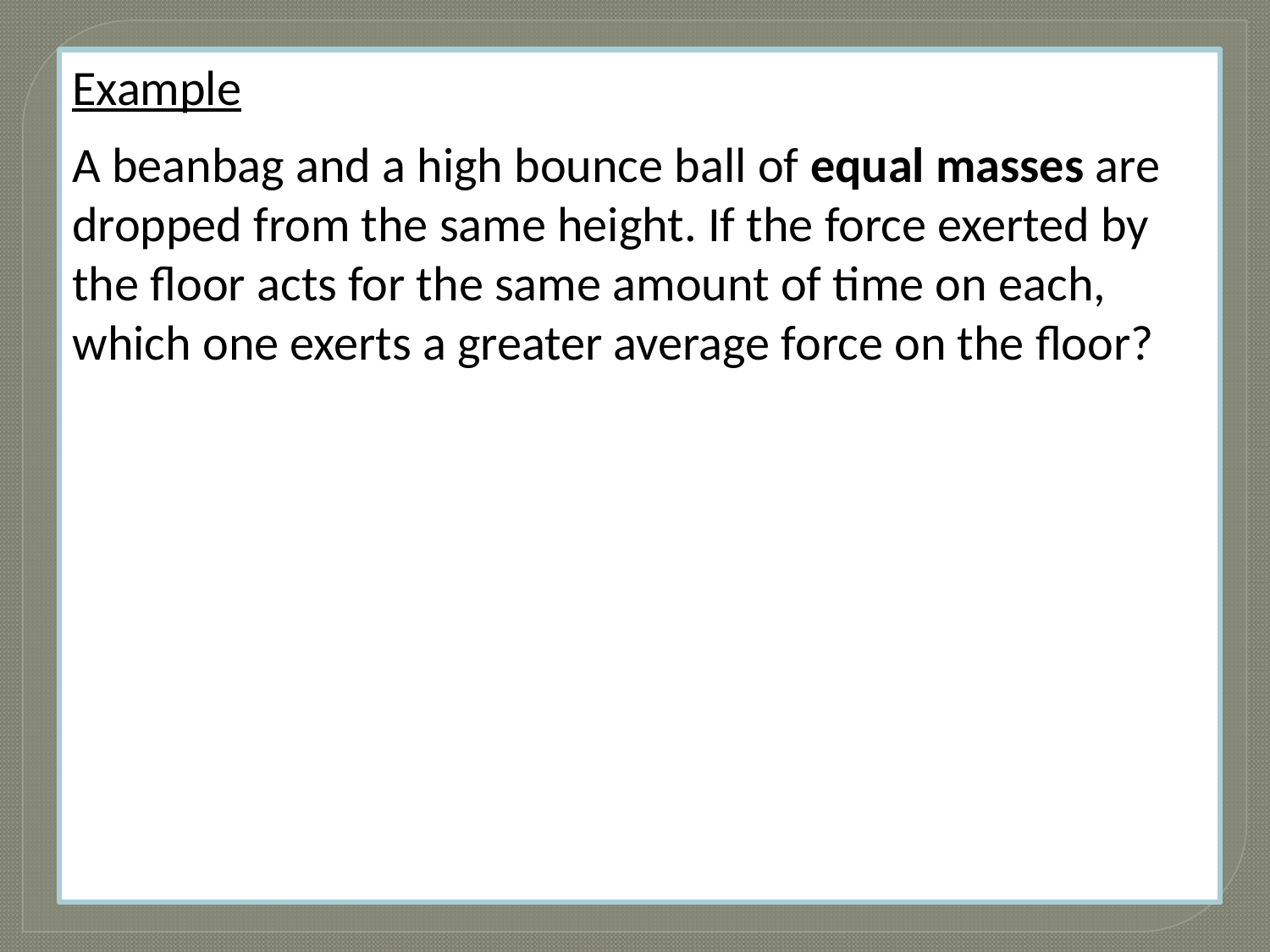

Example
A beanbag and a high bounce ball of equal masses are dropped from the same height. If the force exerted by the floor acts for the same amount of time on each, which one exerts a greater average force on the floor?